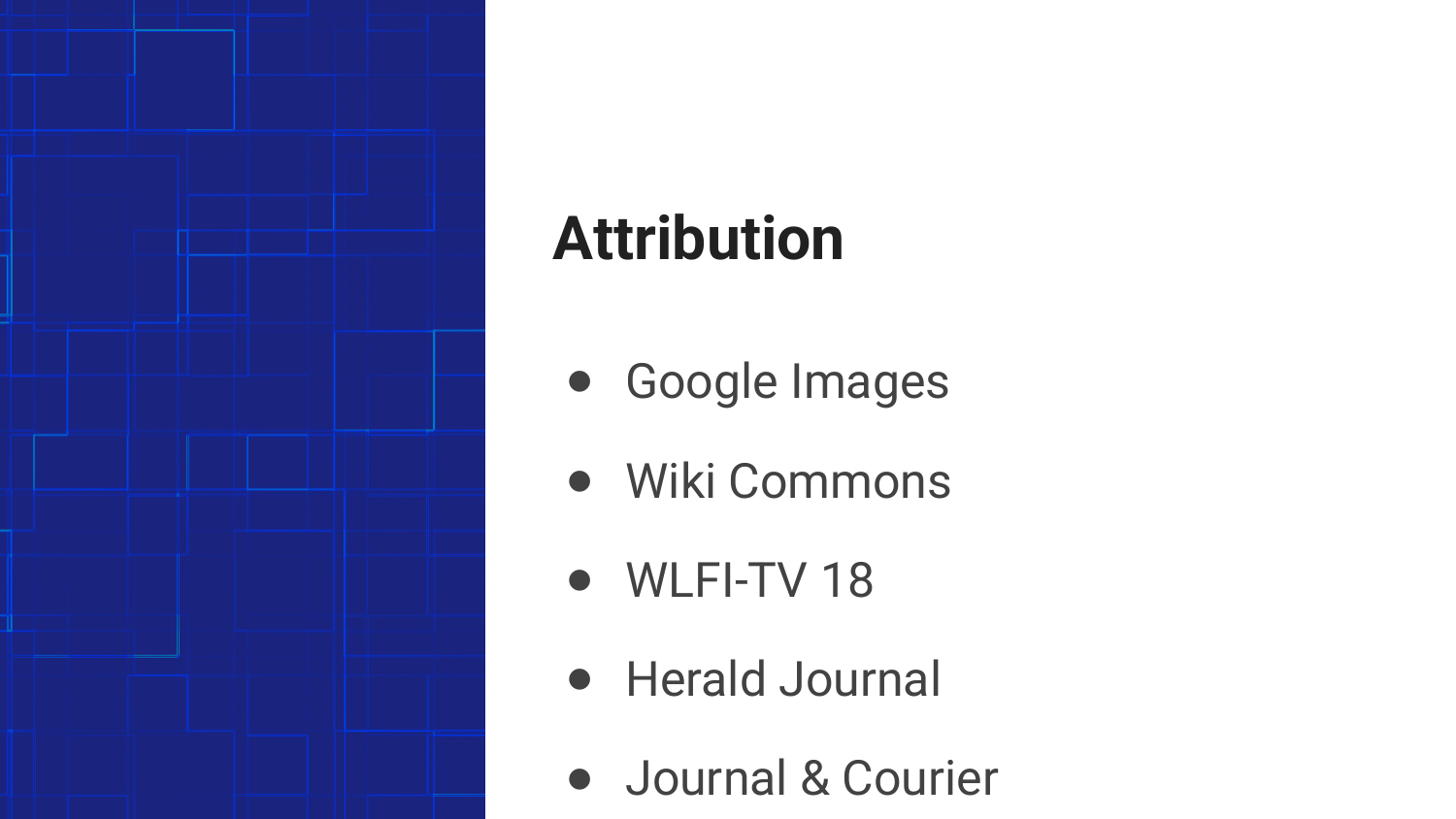

# Attribution
Google Images
Wiki Commons
WLFI-TV 18
Herald Journal
Journal & Courier
Facebook
Indiana State Library